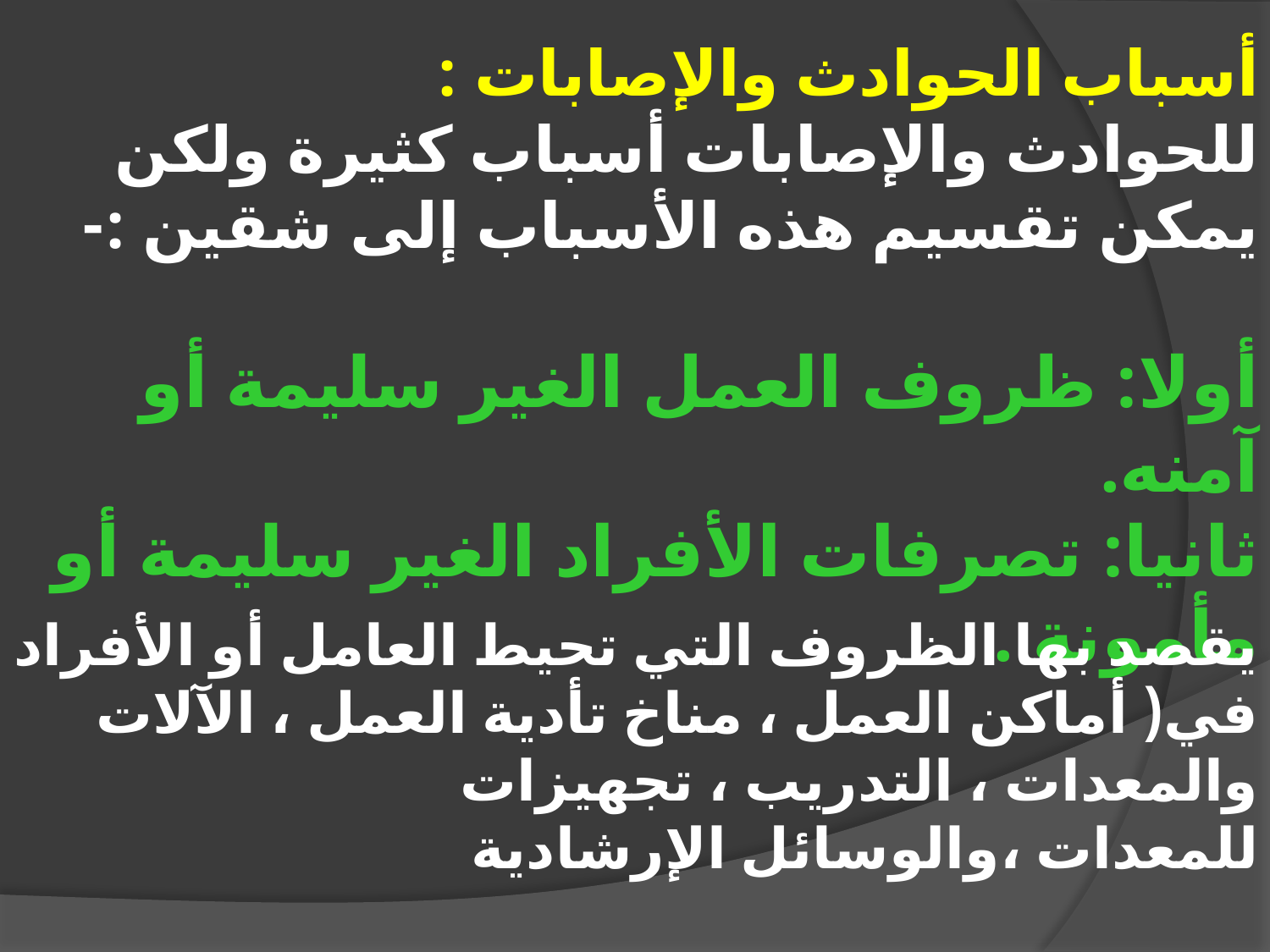

أسباب الحوادث والإصابات :
للحوادث والإصابات أسباب كثيرة ولكن يمكن تقسيم هذه الأسباب إلى شقين :-
أولا: ظروف العمل الغير سليمة أو آمنه.
ثانيا: تصرفات الأفراد الغير سليمة أو مأمونة .
يقصد بها الظروف التي تحيط العامل أو الأفراد في( أماكن العمل ، مناخ تأدية العمل ، الآلات والمعدات ، التدريب ، تجهيزات للمعدات ،والوسائل الإرشادية